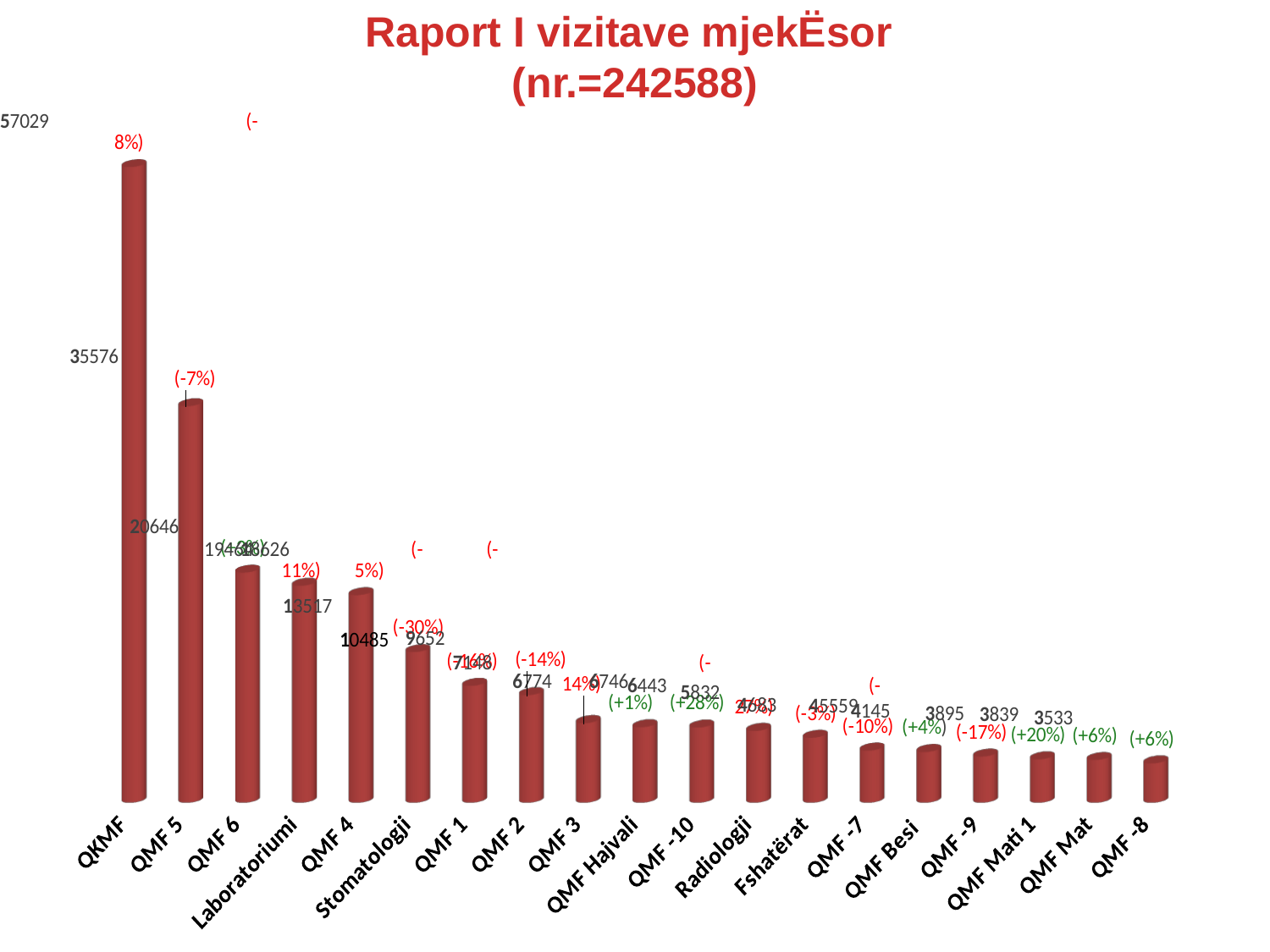

# Raport I vizitave mjekËsor (nr.=242588)

[unsupported chart]